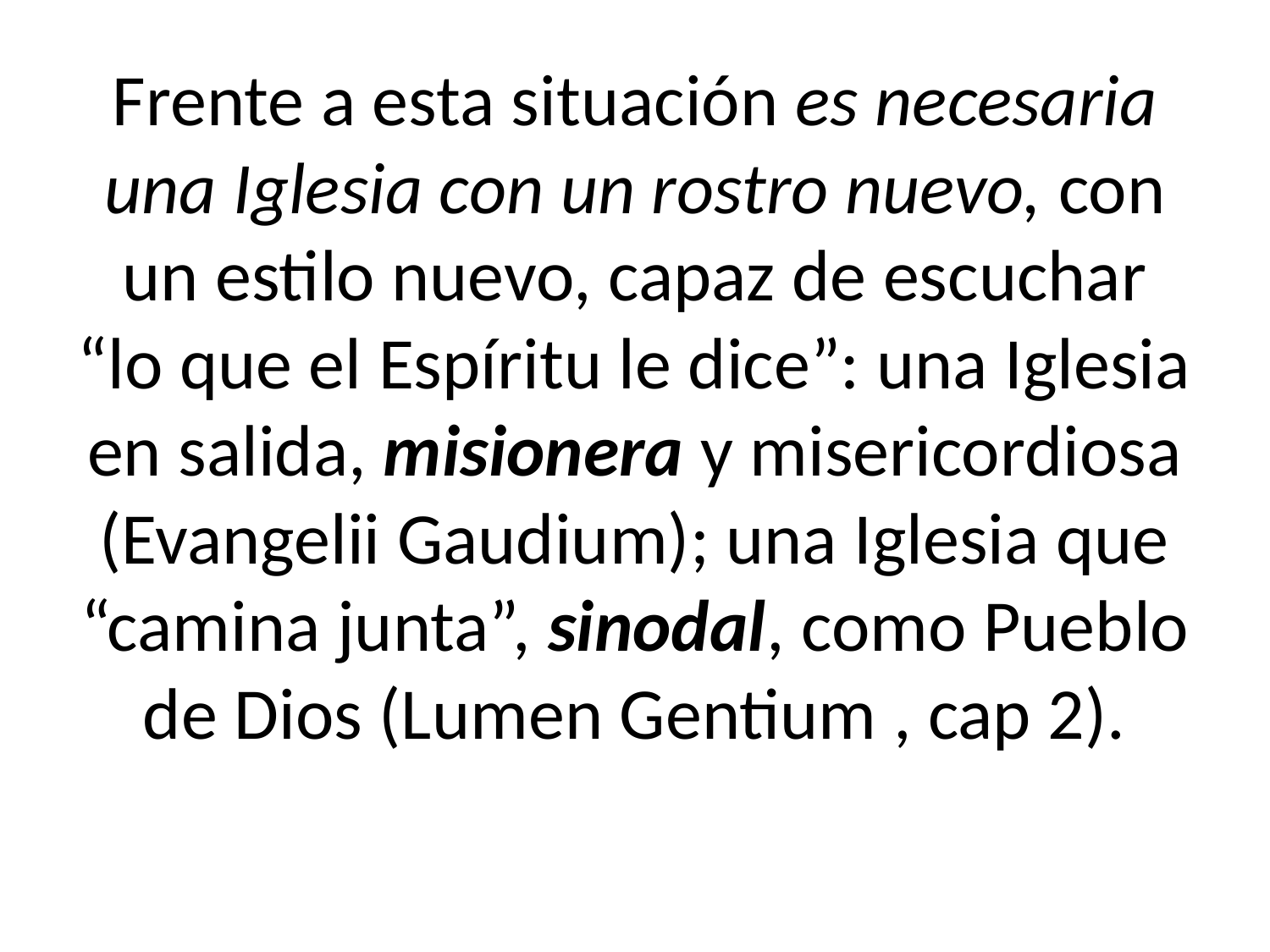

# Frente a esta situación es necesaria una Iglesia con un rostro nuevo, con un estilo nuevo, capaz de escuchar “lo que el Espíritu le dice”: una Iglesia en salida, misionera y misericordiosa (Evangelii Gaudium); una Iglesia que “camina junta”, sinodal, como Pueblo de Dios (Lumen Gentium , cap 2).